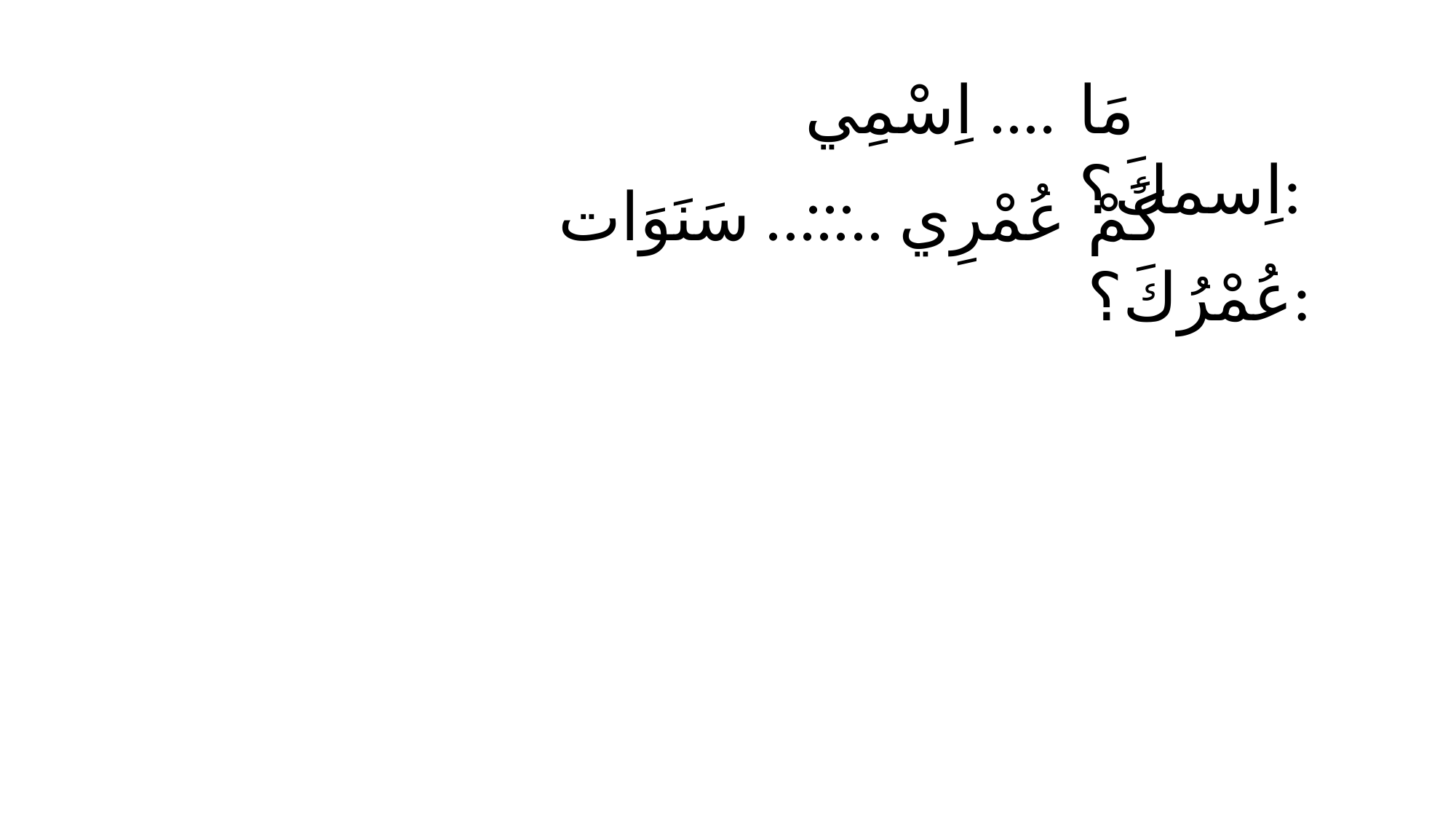

اِسْمِي .......
مَا اِسمكَ؟:
عُمْرِي ....... سَنَوَات
كَمْ عُمْرُكَ؟: